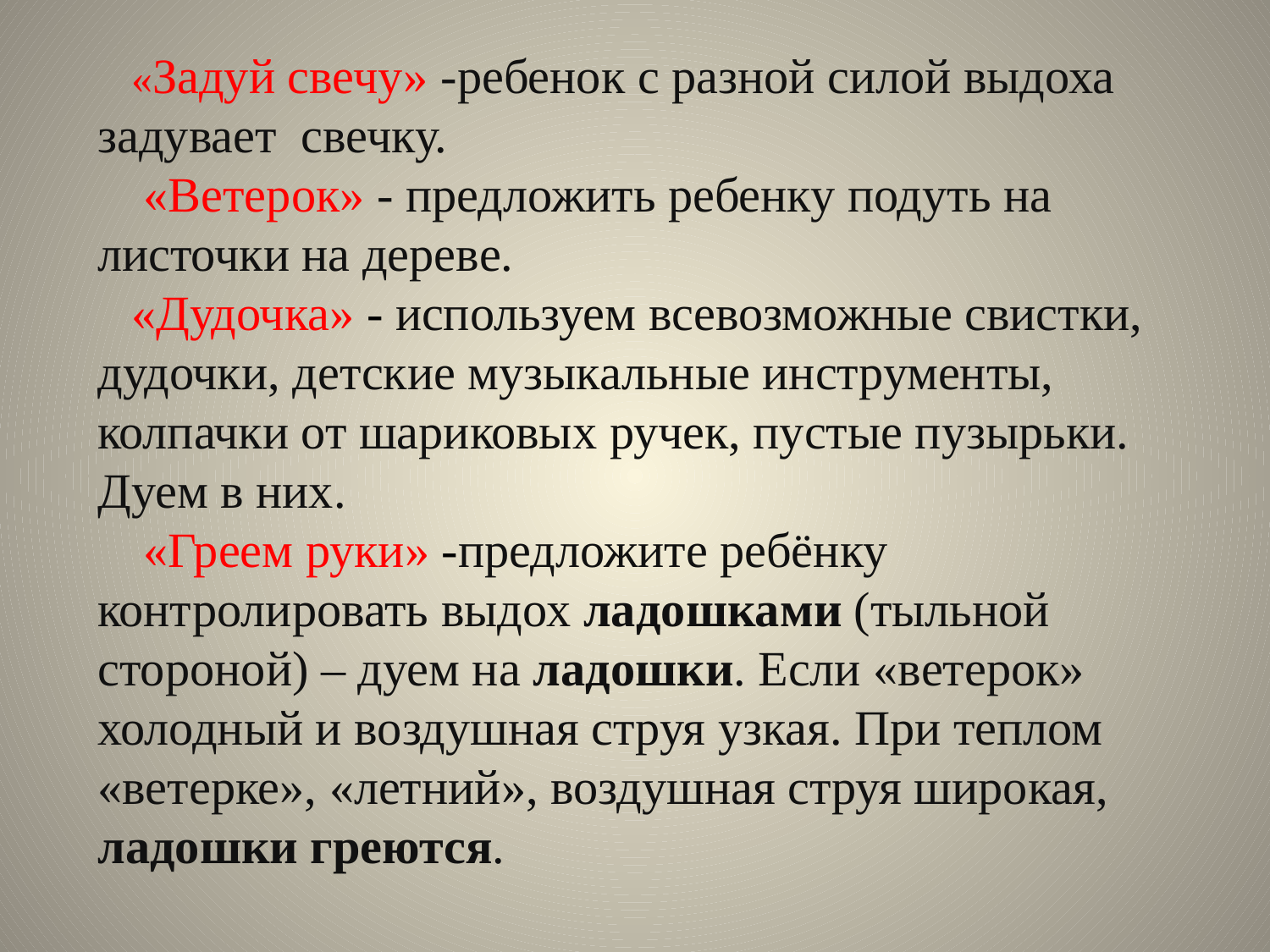

«Задуй свечу» -ребенок с разной силой выдоха задувает  свечку.
 «Ветерок» - предложить ребенку подуть на листочки на дереве.
«Дудочка» - используем всевозможные свистки, дудочки, детские музыкальные инструменты, колпачки от шариковых ручек, пустые пузырьки. Дуем в них.
 «Греем руки» -предложите ребёнку контролировать выдох ладошками (тыльной стороной) – дуем на ладошки. Если «ветерок» холодный и воздушная струя узкая. При теплом «ветерке», «летний», воздушная струя широкая, ладошки греются.